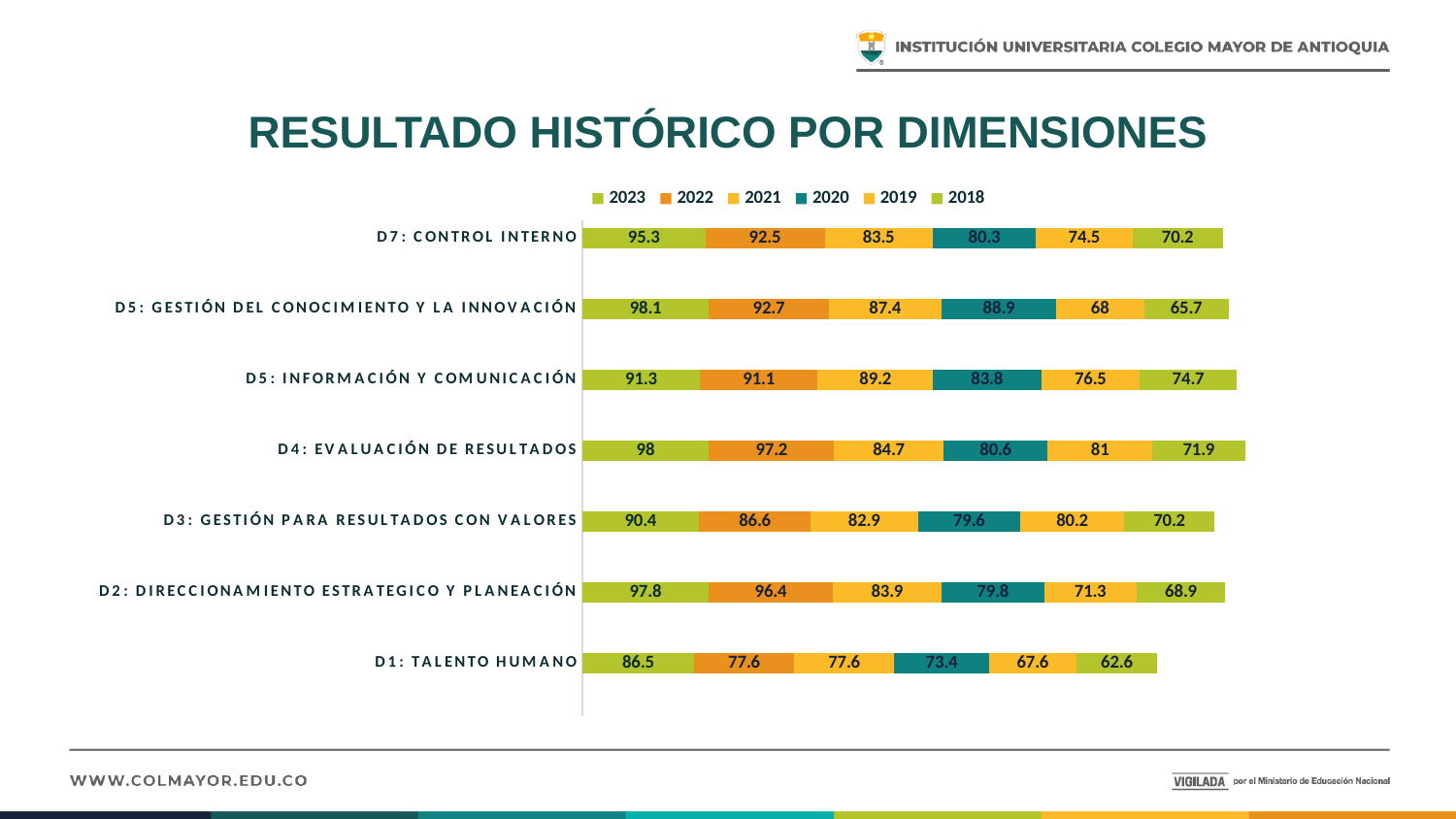

# RESULTADO HISTÓRICO POR DIMENSIONES

### Chart

| Category | 2023 | 2022 | 2021 | 2020 | 2019 | 2018 |
|---|---|---|---|---|---|---|
|  | None | None | None | None | None | None |
| D1: TALENTO HUMANO | 86.5 | 77.6 | 77.6 | 73.4 | 67.6 | 62.6 |
|  | None | None | None | None | None | None |
| D2: DIRECCIONAMIENTO ESTRATEGICO Y PLANEACIÓN | 97.8 | 96.4 | 83.9 | 79.8 | 71.3 | 68.9 |
|  | None | None | None | None | None | None |
| D3: GESTIÓN PARA RESULTADOS CON VALORES | 90.4 | 86.6 | 82.9 | 79.6 | 80.2 | 70.2 |
|  | None | None | None | None | None | None |
| D4: EVALUACIÓN DE RESULTADOS | 98.0 | 97.2 | 84.7 | 80.6 | 81.0 | 71.9 |
|  | None | None | None | None | None | None |
| D5: INFORMACIÓN Y COMUNICACIÓN | 91.3 | 91.1 | 89.2 | 83.8 | 76.5 | 74.7 |
|  | None | None | None | None | None | None |
| D5: GESTIÓN DEL CONOCIMIENTO Y LA INNOVACIÓN | 98.1 | 92.7 | 87.4 | 88.9 | 68.0 | 65.7 |
|  | None | None | None | None | None | None |
| D7: CONTROL INTERNO | 95.3 | 92.5 | 83.5 | 80.3 | 74.5 | 70.2 |